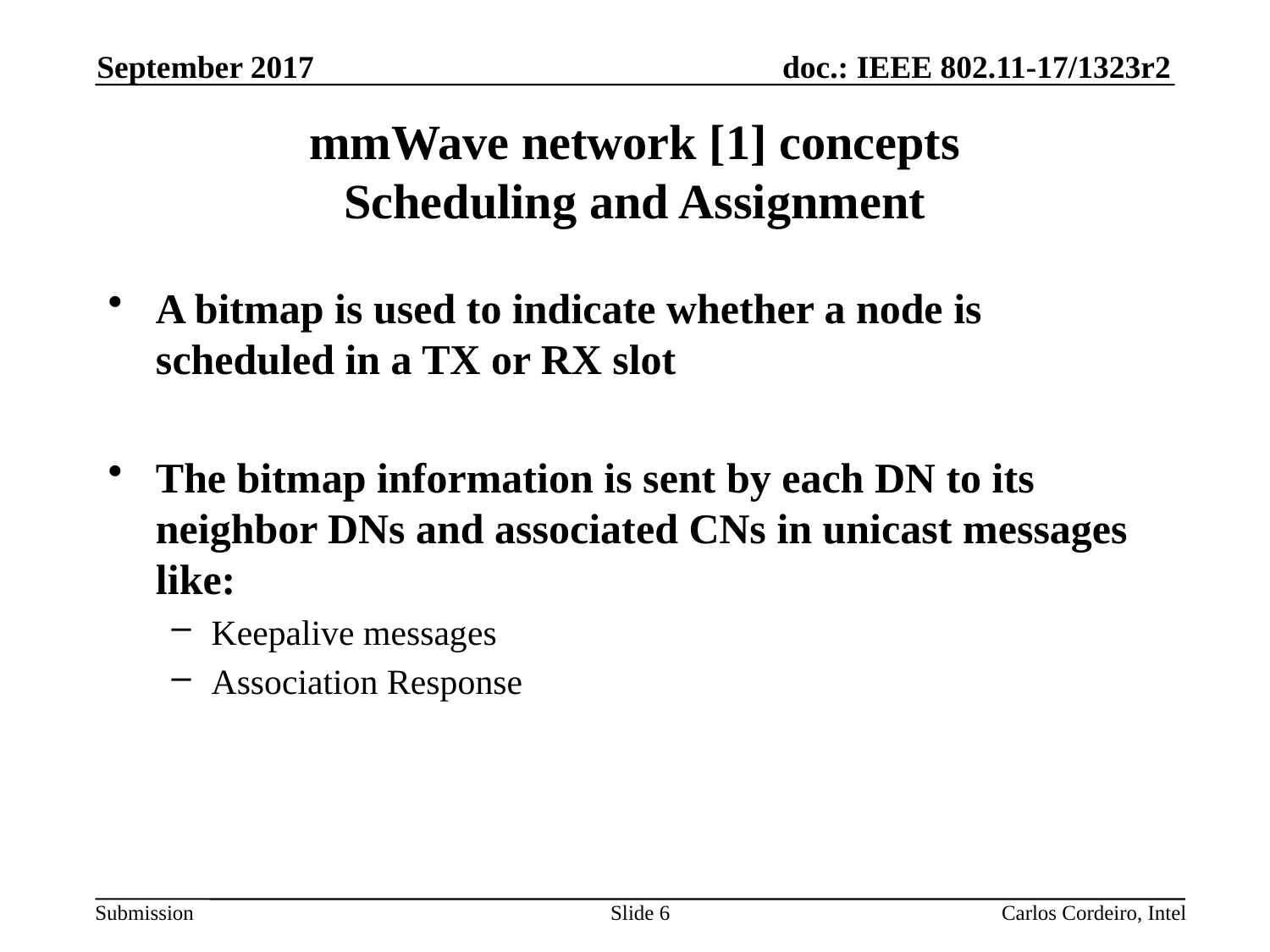

September 2017
# mmWave network [1] concepts Scheduling and Assignment
A bitmap is used to indicate whether a node is scheduled in a TX or RX slot

The bitmap information is sent by each DN to its neighbor DNs and associated CNs in unicast messages like:
Keepalive messages
Association Response
Slide 6
Carlos Cordeiro, Intel